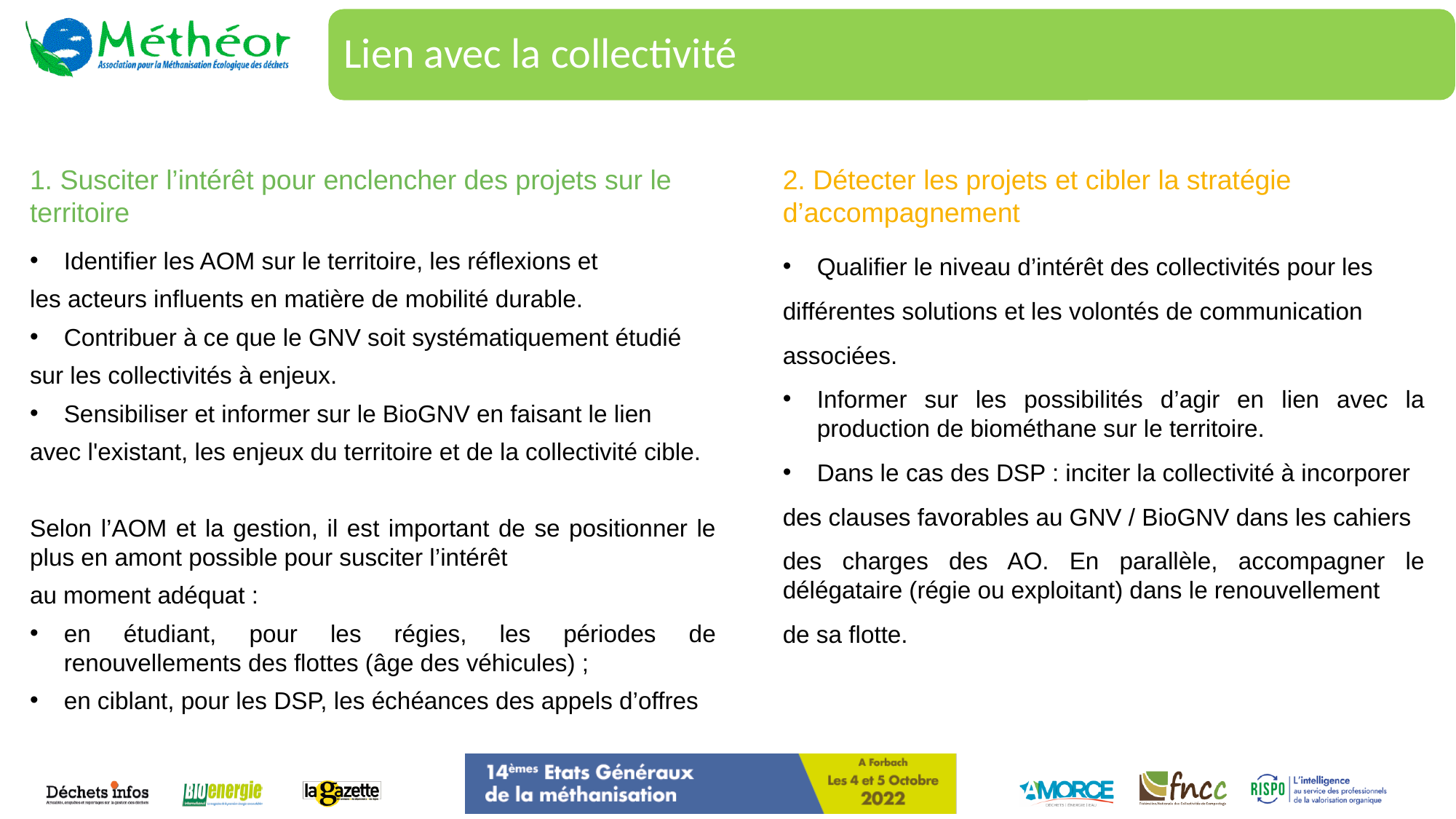

Lien avec la collectivité
2. Détecter les projets et cibler la stratégie d’accompagnement
1. Susciter l’intérêt pour enclencher des projets sur le territoire
Identifier les AOM sur le territoire, les réflexions et
les acteurs influents en matière de mobilité durable.
Contribuer à ce que le GNV soit systématiquement étudié
sur les collectivités à enjeux.
Sensibiliser et informer sur le BioGNV en faisant le lien
avec l'existant, les enjeux du territoire et de la collectivité cible.

Selon l’AOM et la gestion, il est important de se positionner le plus en amont possible pour susciter l’intérêt
au moment adéquat :
en étudiant, pour les régies, les périodes de renouvellements des flottes (âge des véhicules) ;
en ciblant, pour les DSP, les échéances des appels d’offres
Qualifier le niveau d’intérêt des collectivités pour les
différentes solutions et les volontés de communication
associées.
Informer sur les possibilités d’agir en lien avec la production de biométhane sur le territoire.
Dans le cas des DSP : inciter la collectivité à incorporer
des clauses favorables au GNV / BioGNV dans les cahiers
des charges des AO. En parallèle, accompagner le délégataire (régie ou exploitant) dans le renouvellement
de sa flotte.